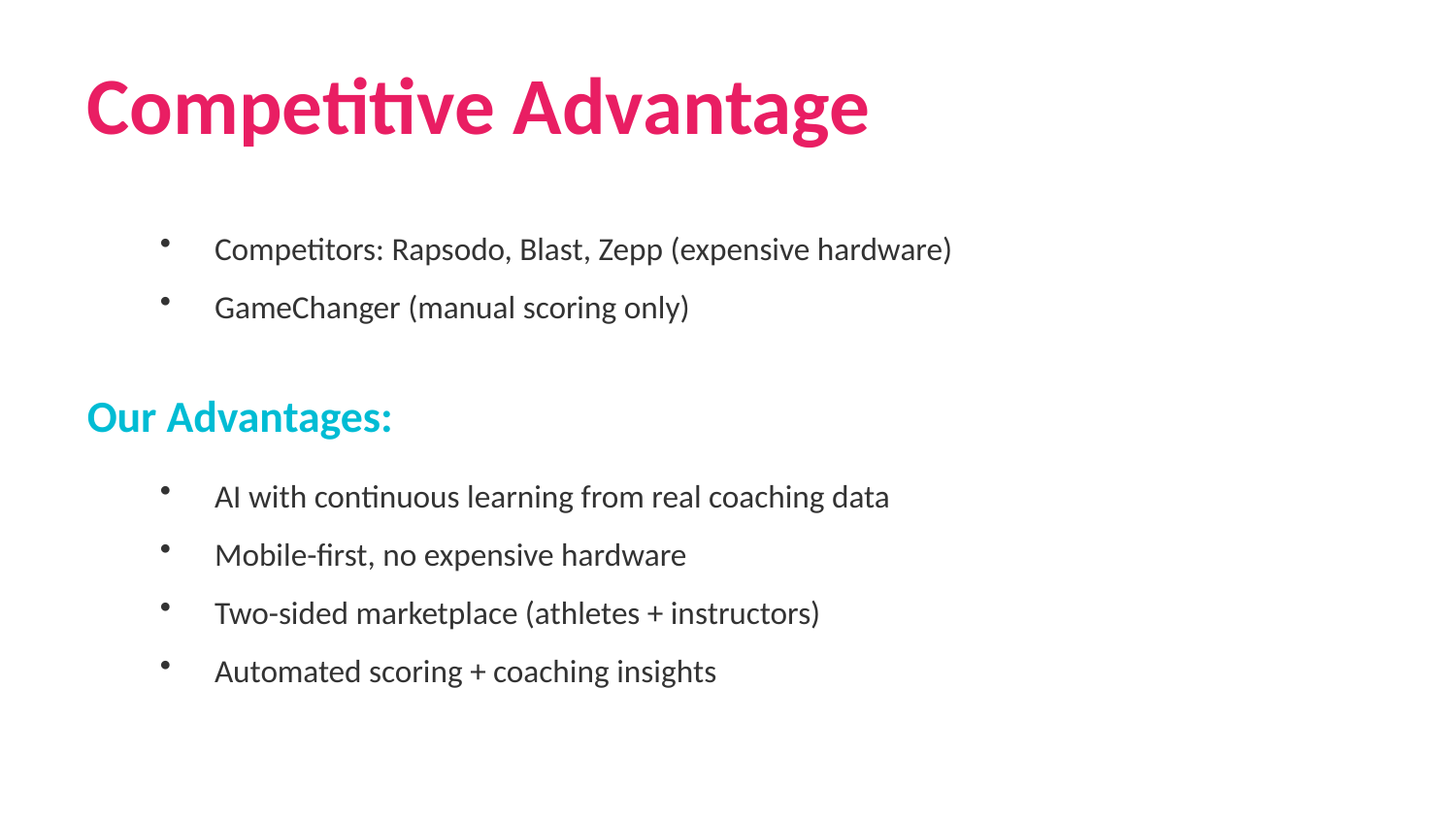

Competitive Advantage
Competitors: Rapsodo, Blast, Zepp (expensive hardware)
GameChanger (manual scoring only)
Our Advantages:
AI with continuous learning from real coaching data
Mobile-first, no expensive hardware
Two-sided marketplace (athletes + instructors)
Automated scoring + coaching insights